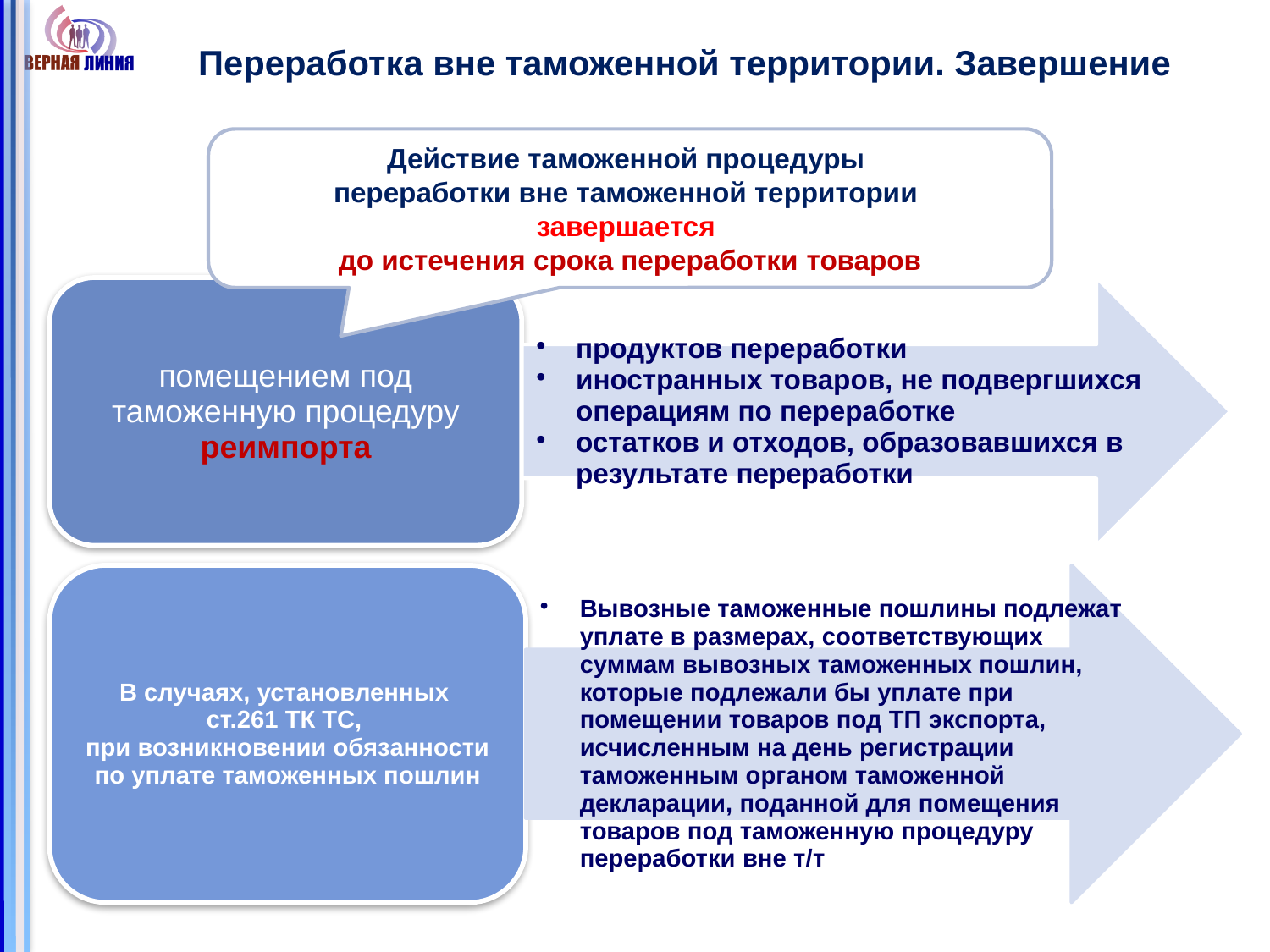

# Переработка вне таможенной территории. Завершение

Действие таможенной процедуры
переработки вне таможенной территории
завершается
до истечения срока переработки товаров

помещением под таможенную процедуру реимпорта
продуктов переработки
иностранных товаров, не подвергшихся операциям по переработке
остатков и отходов, образовавшихся в результате переработки
В случаях, установленных
ст.261 ТК ТС,
при возникновении обязанности по уплате таможенных пошлин
Вывозные таможенные пошлины подлежат уплате в размерах, соответствующих суммам вывозных таможенных пошлин, которые подлежали бы уплате при помещении товаров под ТП экспорта, исчисленным на день регистрации таможенным органом таможенной декларации, поданной для помещения товаров под таможенную процедуру переработки вне т/т